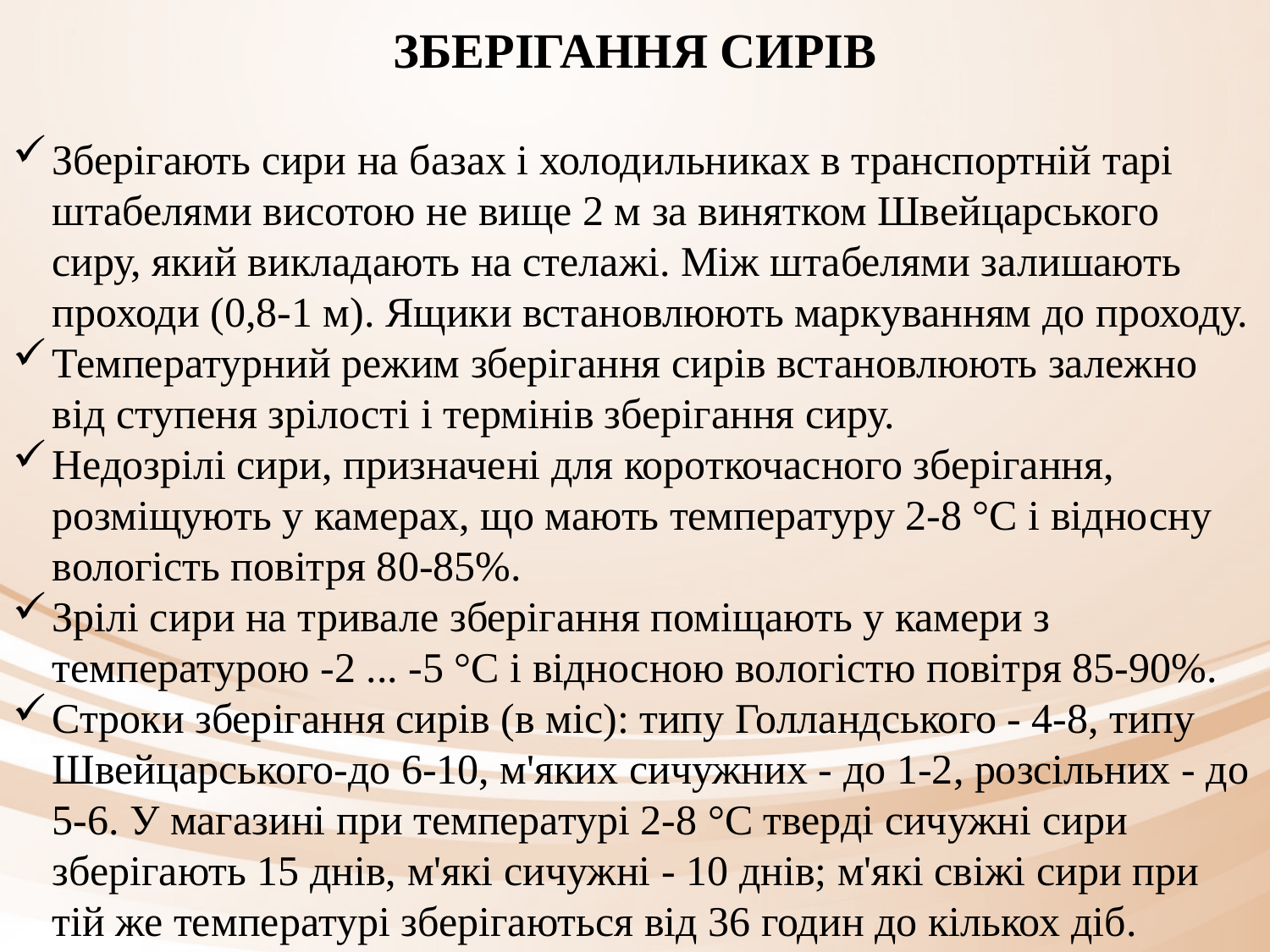

ЗБЕРІГАННЯ СИРІВ
Зберігають сири на базах і холодильниках в транспортній тарі штабелями висотою не вище 2 м за винятком Швейцарського сиру, який викладають на стелажі. Між штабелями залишають проходи (0,8-1 м). Ящики встановлюють маркуванням до проходу.
Температурний режим зберігання сирів встановлюють залежно від ступеня зрілості і термінів зберігання сиру.
Недозрілі сири, призначені для короткочасного зберігання, розміщують у камерах, що мають температуру 2-8 °С і відносну вологість повітря 80-85%.
Зрілі сири на тривале зберігання поміщають у камери з температурою -2 ... -5 °С і відносною вологістю повітря 85-90%.
Строки зберігання сирів (в міс): типу Голландського - 4-8, типу Швейцарського-до 6-10, м'яких сичужних - до 1-2, розсільних - до 5-6. У магазині при температурі 2-8 °С тверді сичужні сири зберігають 15 днів, м'які сичужні - 10 днів; м'які свіжі сири при тій же температурі зберігаються від 36 годин до кількох діб.